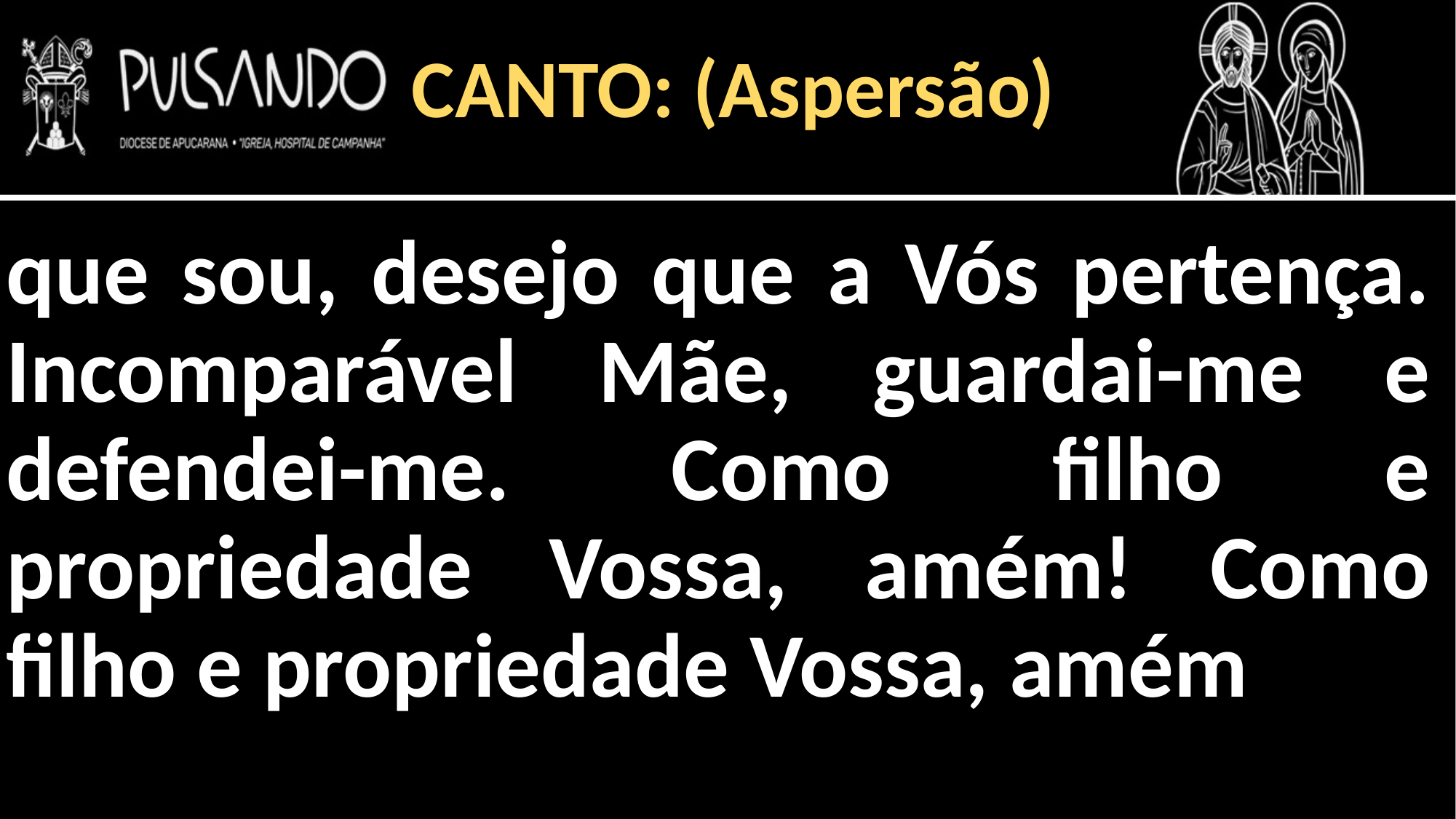

CANTO: (Aspersão)
que sou, desejo que a Vós pertença. Incomparável Mãe, guardai-me e defendei-me. Como filho e propriedade Vossa, amém! Como filho e propriedade Vossa, amém